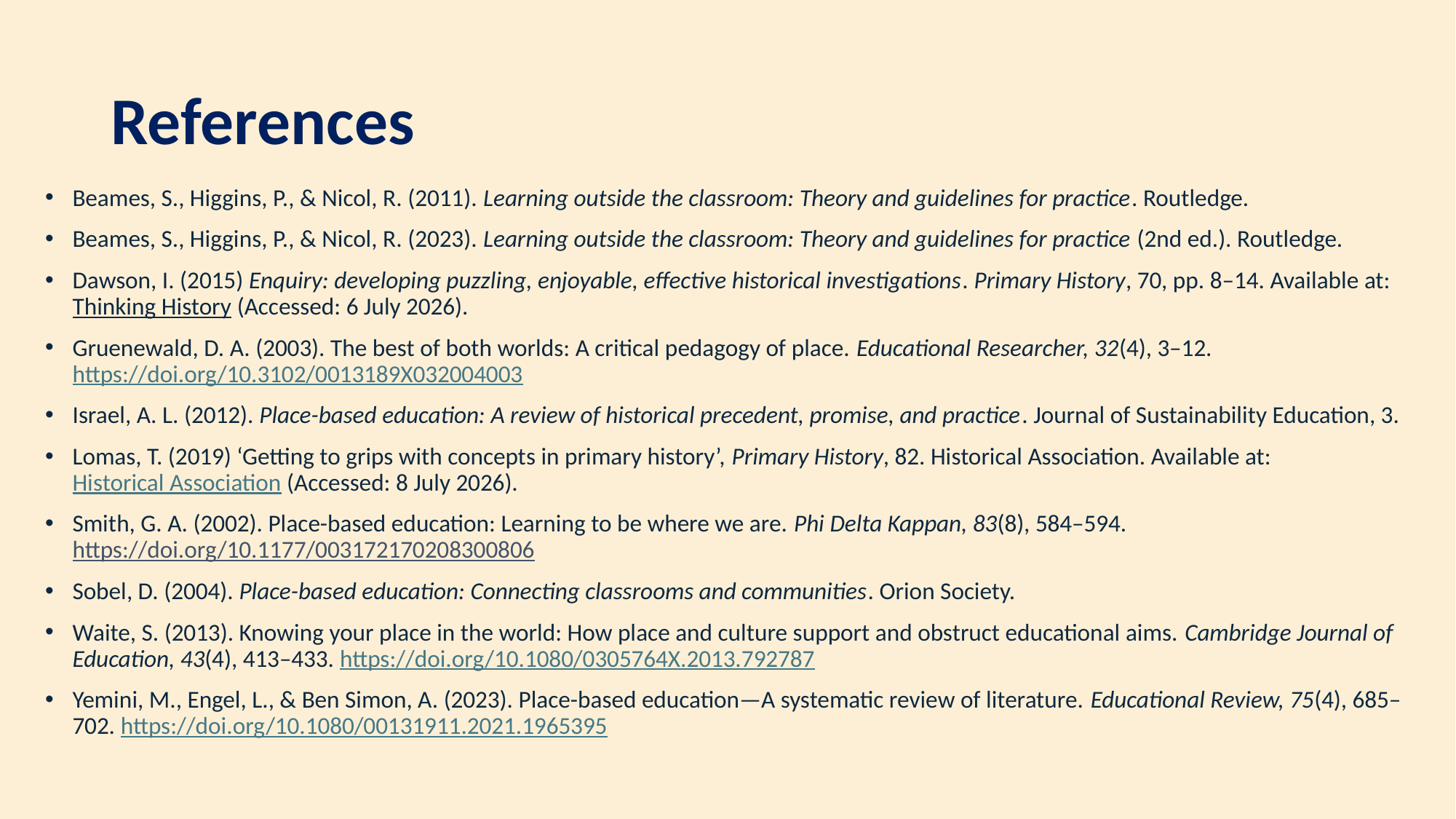

# References
Beames, S., Higgins, P., & Nicol, R. (2011). Learning outside the classroom: Theory and guidelines for practice. Routledge.
Beames, S., Higgins, P., & Nicol, R. (2023). Learning outside the classroom: Theory and guidelines for practice (2nd ed.). Routledge.
Dawson, I. (2015) Enquiry: developing puzzling, enjoyable, effective historical investigations. Primary History, 70, pp. 8–14. Available at: Thinking History (Accessed: 6 July 2026).
Gruenewald, D. A. (2003). The best of both worlds: A critical pedagogy of place. Educational Researcher, 32(4), 3–12. https://doi.org/10.3102/0013189X032004003
Israel, A. L. (2012). Place-based education: A review of historical precedent, promise, and practice. Journal of Sustainability Education, 3.
Lomas, T. (2019) ‘Getting to grips with concepts in primary history’, Primary History, 82. Historical Association. Available at: Historical Association (Accessed: 8 July 2026).
Smith, G. A. (2002). Place-based education: Learning to be where we are. Phi Delta Kappan, 83(8), 584–594. https://doi.org/10.1177/003172170208300806
Sobel, D. (2004). Place-based education: Connecting classrooms and communities. Orion Society.
Waite, S. (2013). Knowing your place in the world: How place and culture support and obstruct educational aims. Cambridge Journal of Education, 43(4), 413–433. https://doi.org/10.1080/0305764X.2013.792787
Yemini, M., Engel, L., & Ben Simon, A. (2023). Place-based education—A systematic review of literature. Educational Review, 75(4), 685–702. https://doi.org/10.1080/00131911.2021.1965395